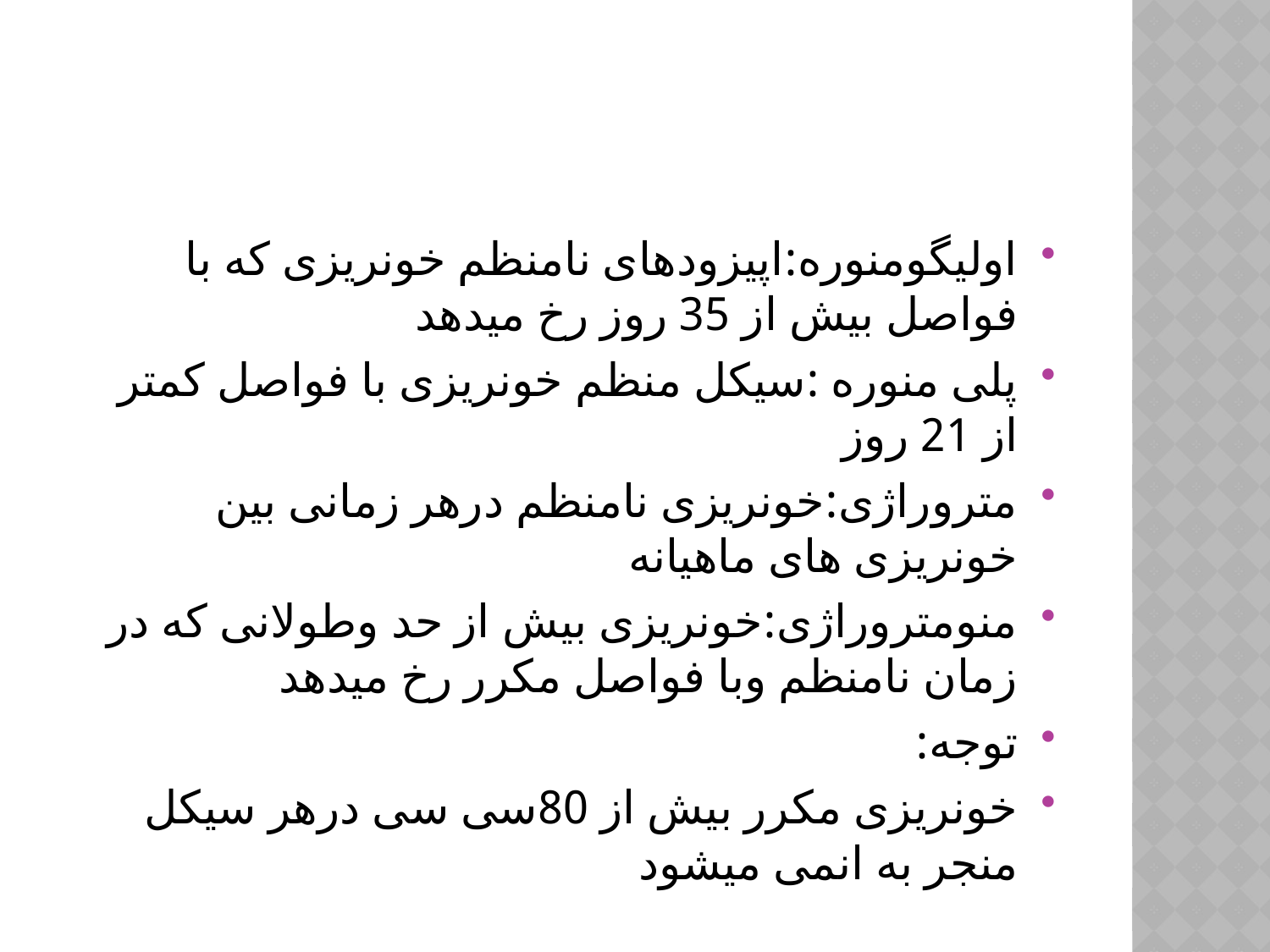

#
اولیگومنوره:اپیزودهای نامنظم خونریزی که با فواصل بیش از 35 روز رخ میدهد
پلی منوره :سیکل منظم خونریزی با فواصل کمتر از 21 روز
متروراژی:خونریزی نامنظم درهر زمانی بین خونریزی های ماهیانه
منومتروراژی:خونریزی بیش از حد وطولانی که در زمان نامنظم وبا فواصل مکرر رخ میدهد
توجه:
خونریزی مکرر بیش از 80سی سی درهر سیکل منجر به انمی میشود